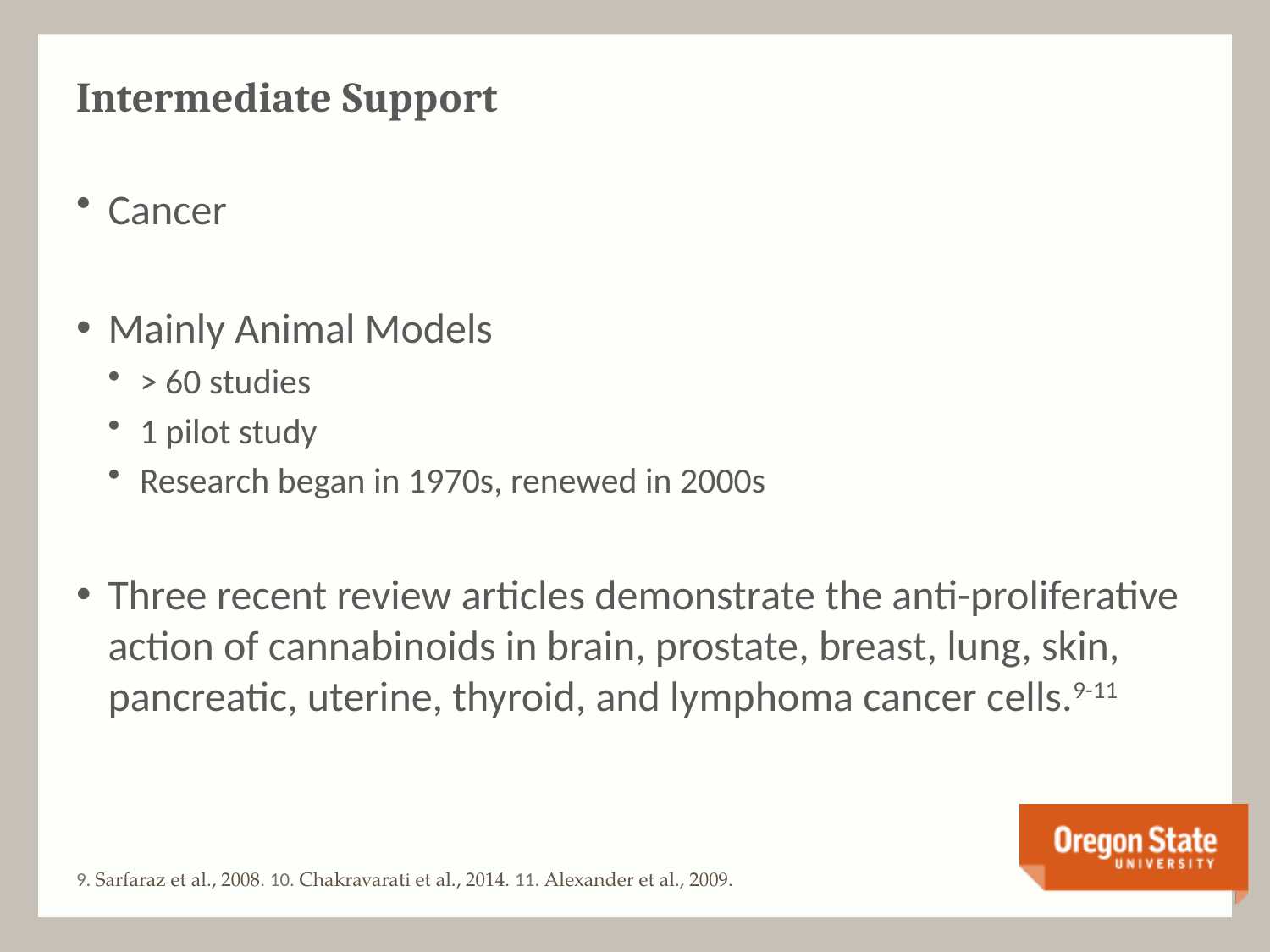

# Intermediate Support
Cancer

Mainly Animal Models
> 60 studies
1 pilot study
Research began in 1970s, renewed in 2000s

Three recent review articles demonstrate the anti-proliferative action of cannabinoids in brain, prostate, breast, lung, skin, pancreatic, uterine, thyroid, and lymphoma cancer cells.9-11

9. Sarfaraz et al., 2008. 10. Chakravarati et al., 2014. 11. Alexander et al., 2009.